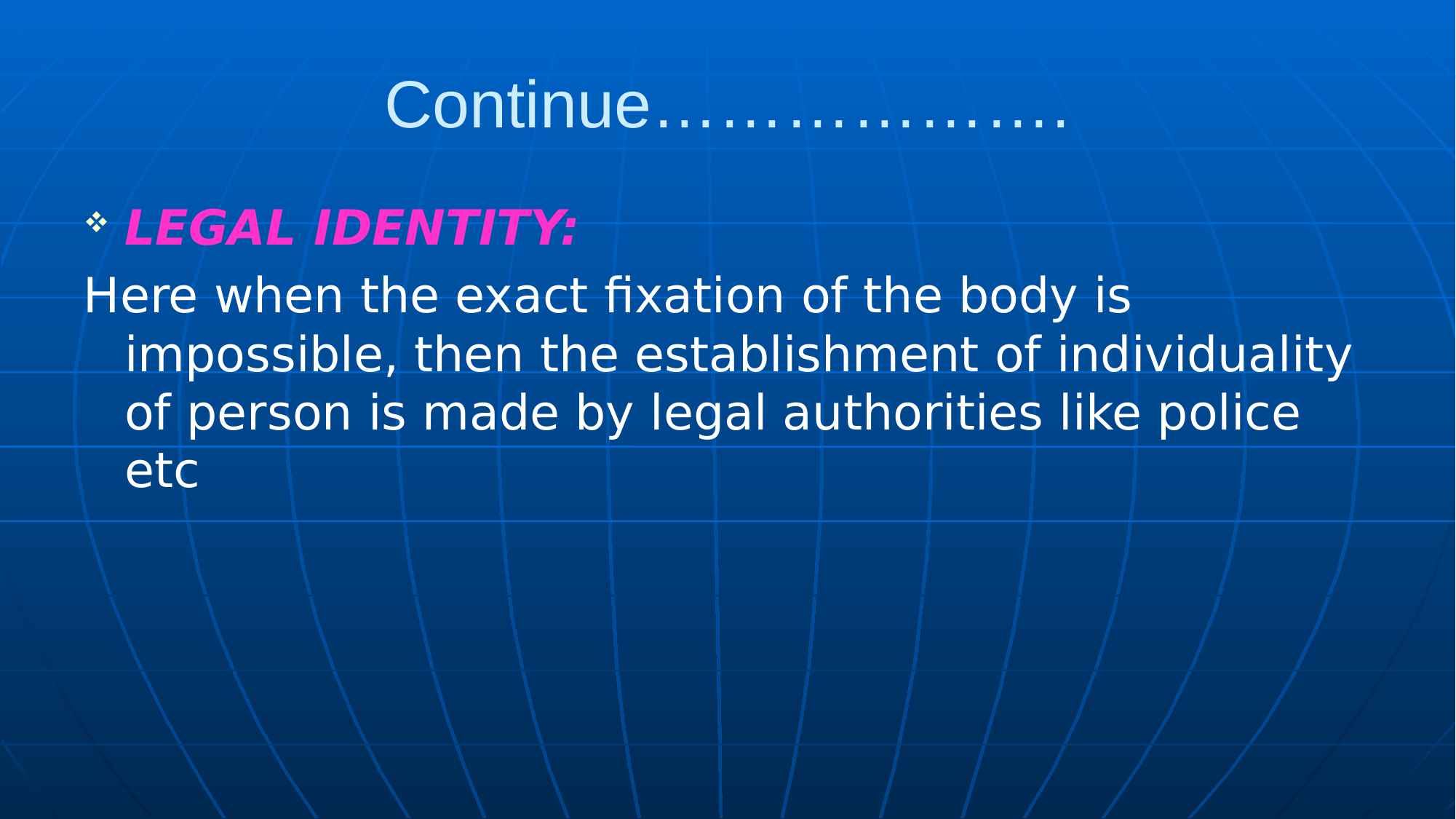

Continue……………….
LEGAL IDENTITY:
Here when the exact fixation of the body is impossible, then the establishment of individuality of person is made by legal authorities like police etc